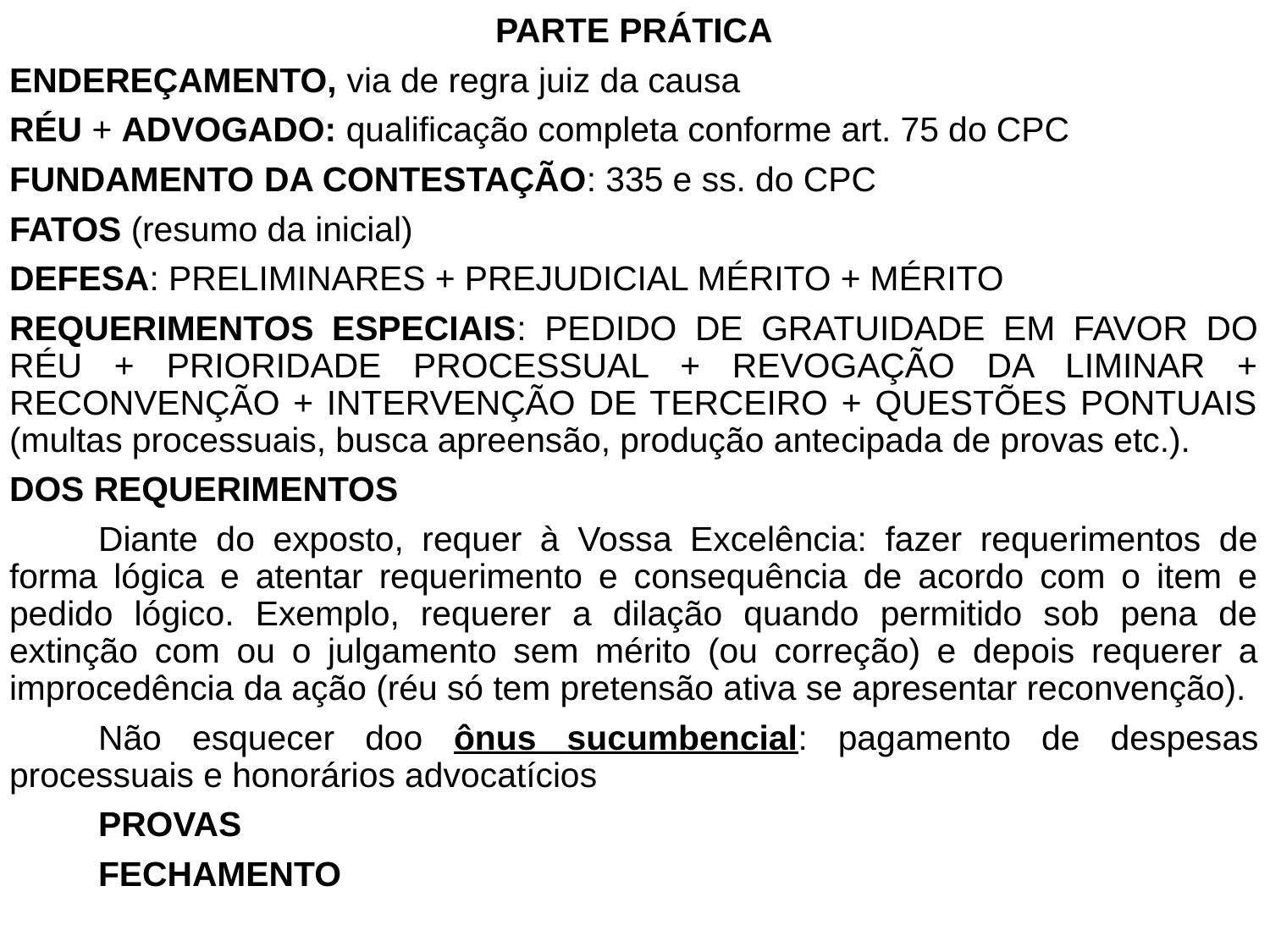

PARTE PRÁTICA
ENDEREÇAMENTO, via de regra juiz da causa
RÉU + ADVOGADO: qualificação completa conforme art. 75 do CPC
FUNDAMENTO DA CONTESTAÇÃO: 335 e ss. do CPC
FATOS (resumo da inicial)
DEFESA: PRELIMINARES + PREJUDICIAL MÉRITO + MÉRITO
REQUERIMENTOS ESPECIAIS: PEDIDO DE GRATUIDADE EM FAVOR DO RÉU + PRIORIDADE PROCESSUAL + REVOGAÇÃO DA LIMINAR + RECONVENÇÃO + INTERVENÇÃO DE TERCEIRO + QUESTÕES PONTUAIS (multas processuais, busca apreensão, produção antecipada de provas etc.).
DOS REQUERIMENTOS
	Diante do exposto, requer à Vossa Excelência: fazer requerimentos de forma lógica e atentar requerimento e consequência de acordo com o item e pedido lógico. Exemplo, requerer a dilação quando permitido sob pena de extinção com ou o julgamento sem mérito (ou correção) e depois requerer a improcedência da ação (réu só tem pretensão ativa se apresentar reconvenção).
	Não esquecer doo ônus sucumbencial: pagamento de despesas processuais e honorários advocatícios
	PROVAS
	FECHAMENTO